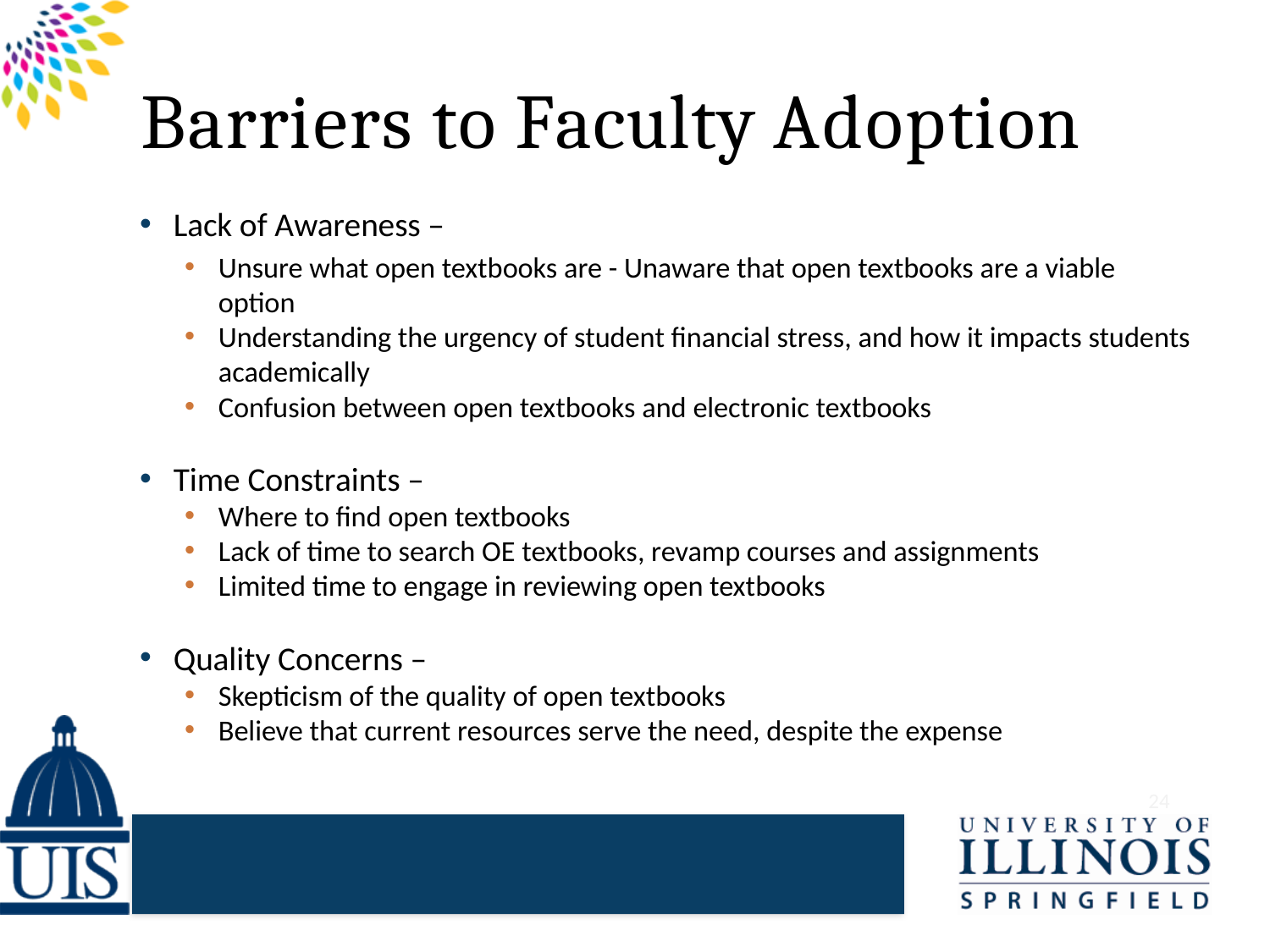

# Barriers to Faculty Adoption
Lack of Awareness –
Unsure what open textbooks are - Unaware that open textbooks are a viable option
Understanding the urgency of student financial stress, and how it impacts students academically
Confusion between open textbooks and electronic textbooks

Time Constraints –
Where to find open textbooks
Lack of time to search OE textbooks, revamp courses and assignments
Limited time to engage in reviewing open textbooks

Quality Concerns –
Skepticism of the quality of open textbooks
Believe that current resources serve the need, despite the expense

24